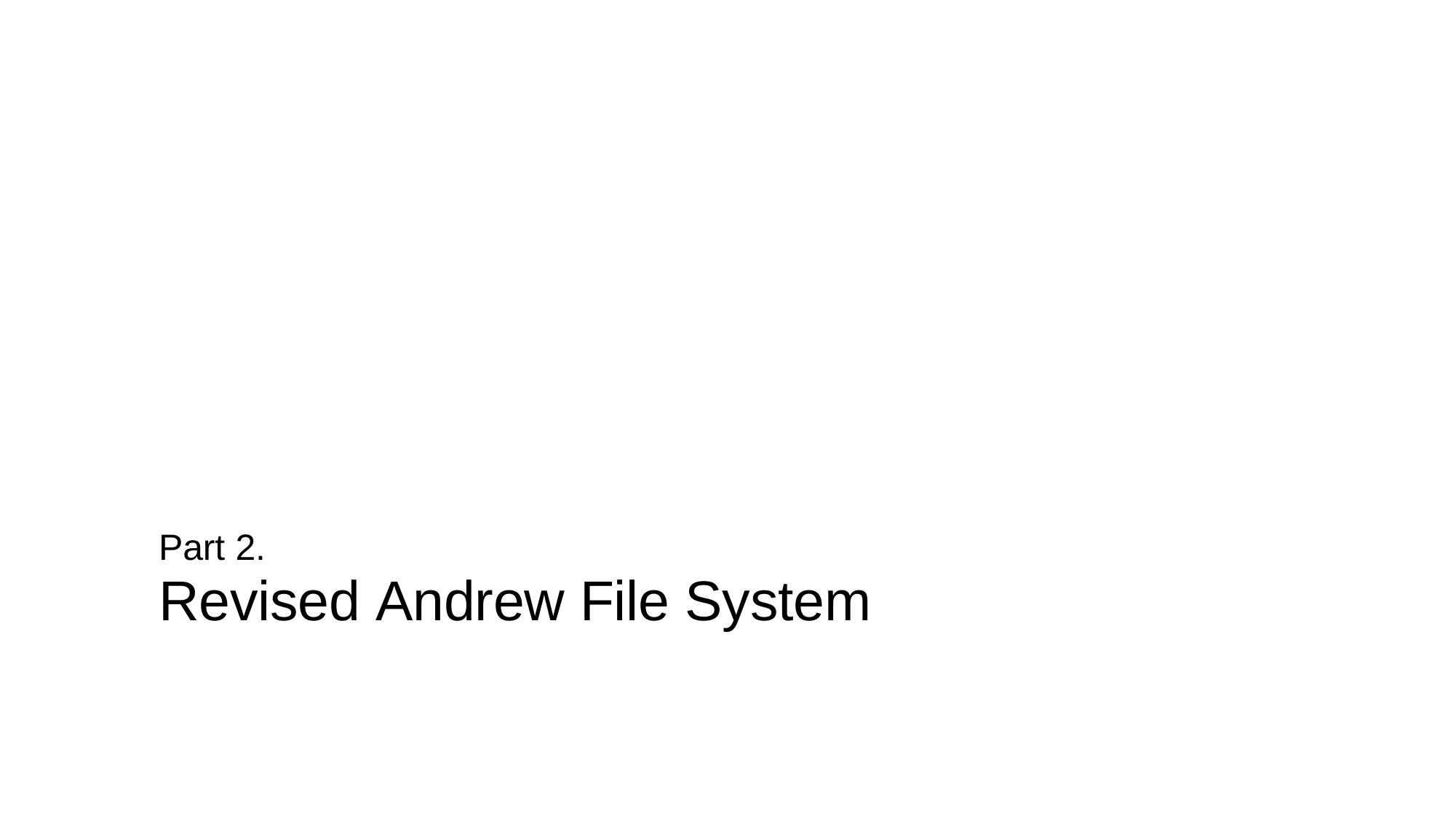

# Part 2.
Revised Andrew File System